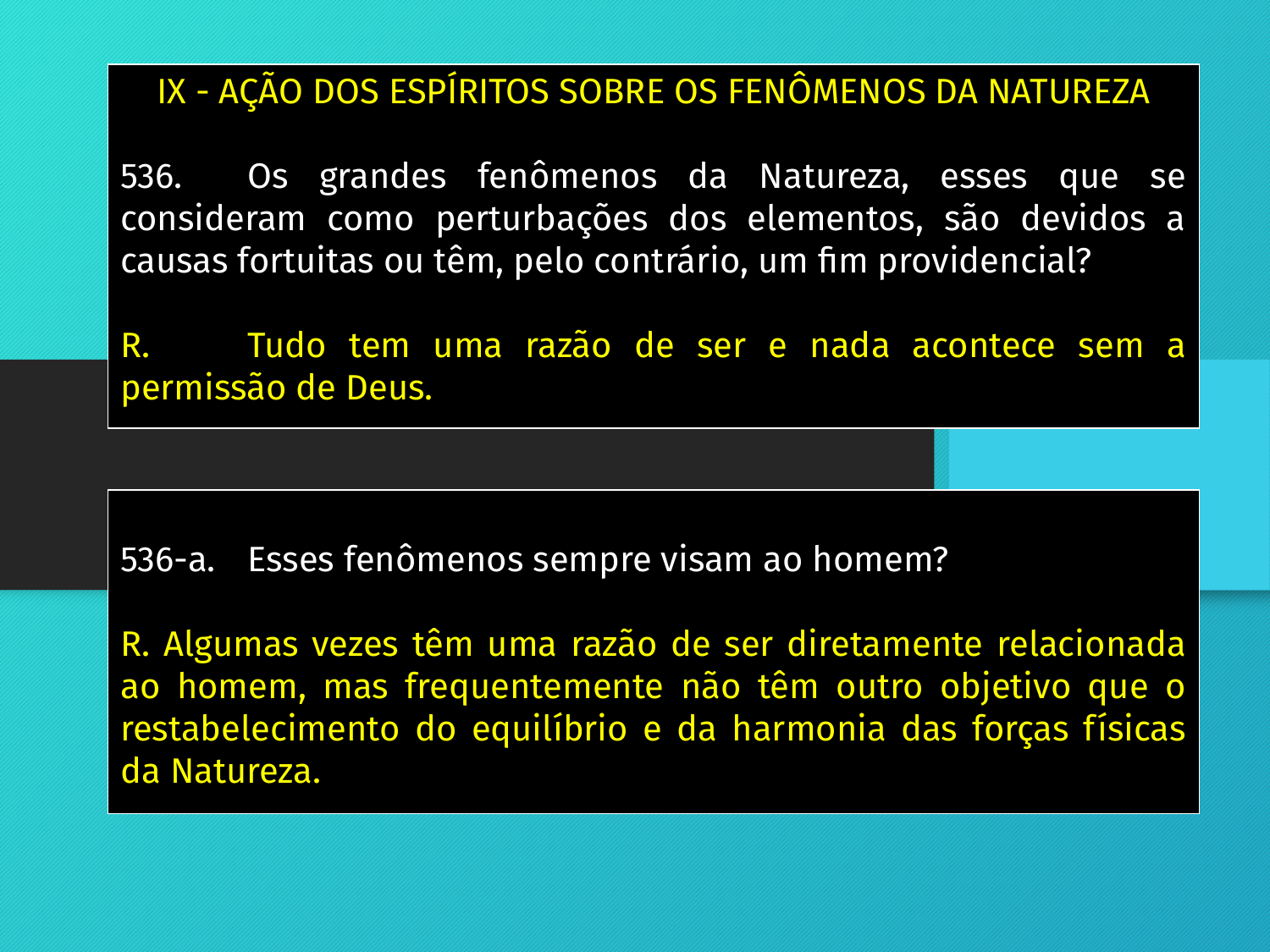

| IX - AÇÃO DOS ESPÍRITOS SOBRE OS FENÔMENOS DA NATUREZA 536. Os grandes fenômenos da Natureza, esses que se consideram como perturbações dos elementos, são devidos a causas fortuitas ou têm, pelo contrário, um fim providencial? R. Tudo tem uma razão de ser e nada acontece sem a permissão de Deus. |
| --- |
| 536-a. Esses fenômenos sempre visam ao homem? R. Algumas vezes têm uma razão de ser diretamente relacionada ao homem, mas frequentemente não têm outro objetivo que o restabelecimento do equilíbrio e da harmonia das forças físicas da Natureza. |
| --- |